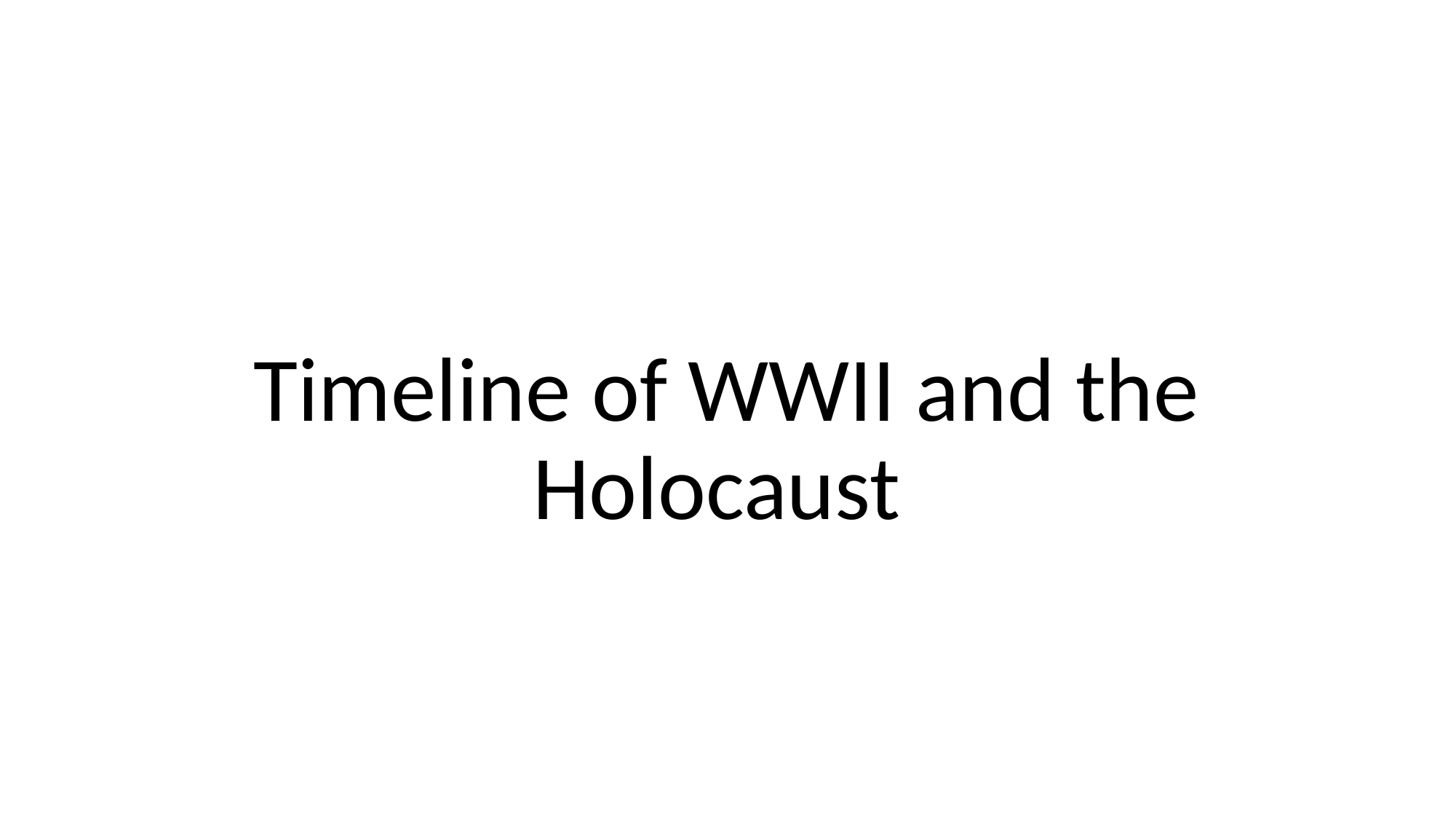

# Timeline of WWII and the Holocaust